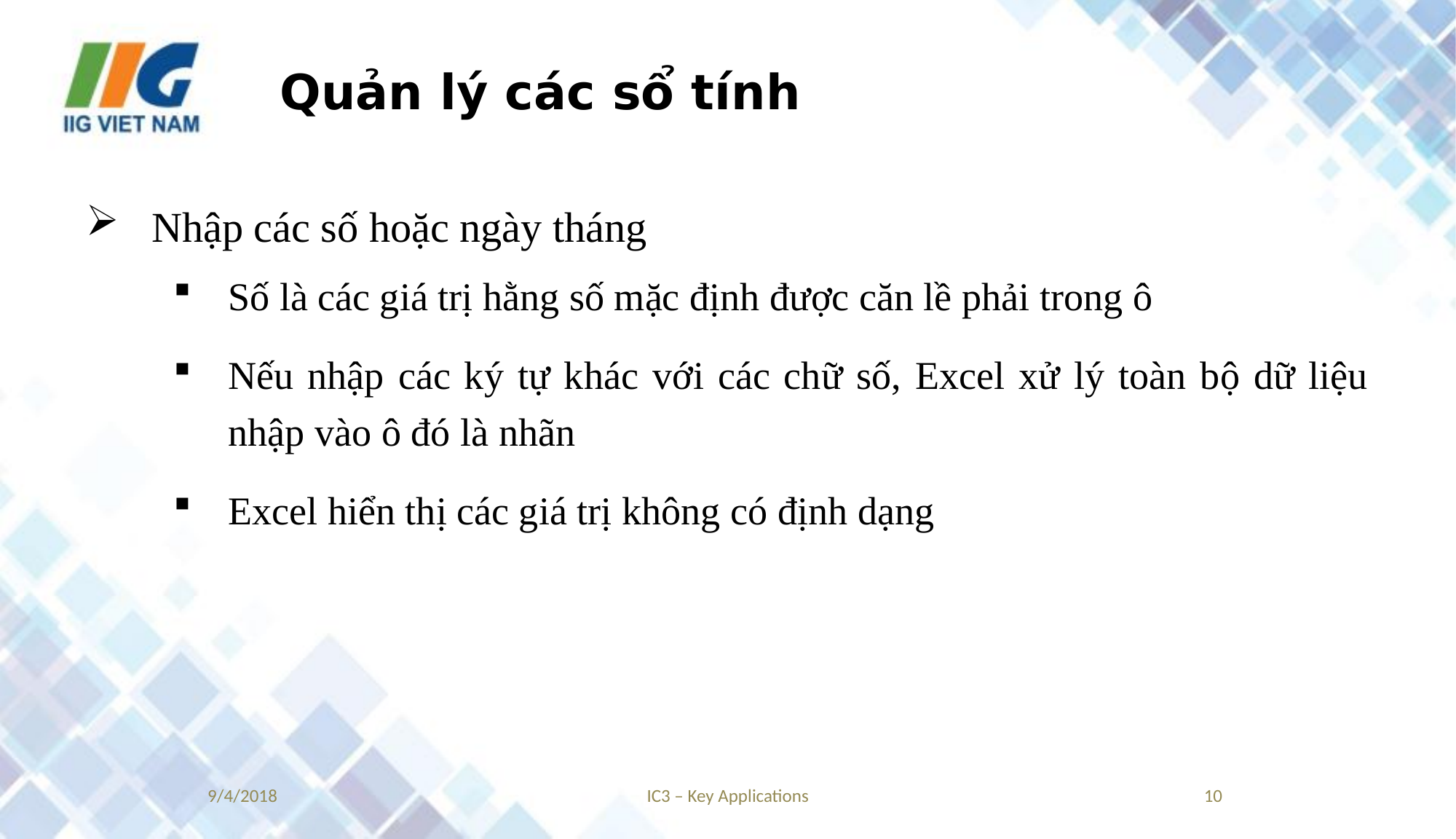

# Quản lý các sổ tính
Nhập các số hoặc ngày tháng
Số là các giá trị hằng số mặc định được căn lề phải trong ô
Nếu nhập các ký tự khác với các chữ số, Excel xử lý toàn bộ dữ liệu nhập vào ô đó là nhãn
Excel hiển thị các giá trị không có định dạng

9/4/2018
IC3 – Key Applications
10